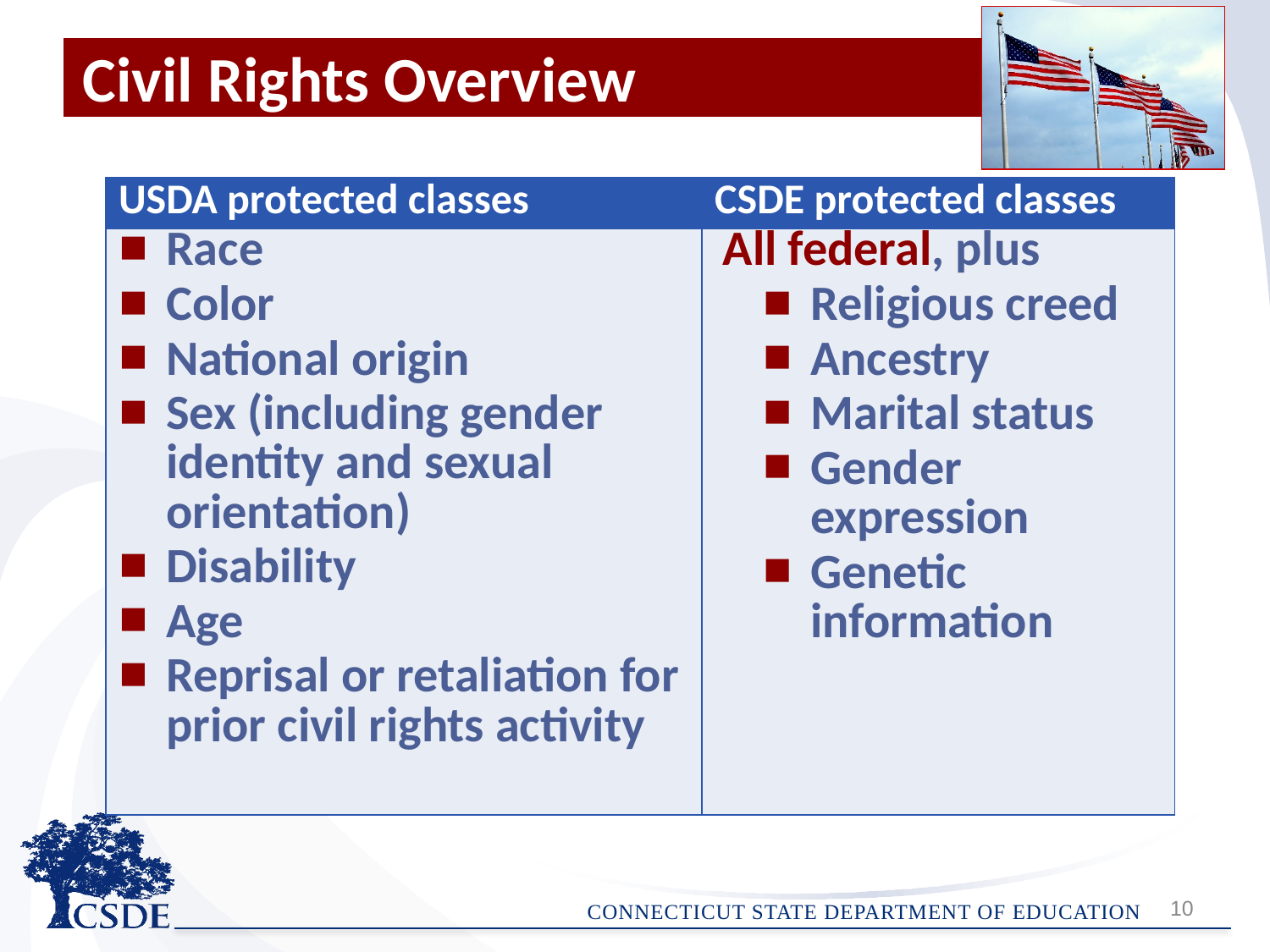

# Civil Rights Overview
| USDA protected classes | CSDE protected classes |
| --- | --- |
| Race Color National origin Sex (including gender identity and sexual orientation) Disability Age Reprisal or retaliation for prior civil rights activity | All federal, plus Religious creed Ancestry Marital status Gender expression Genetic information |

10